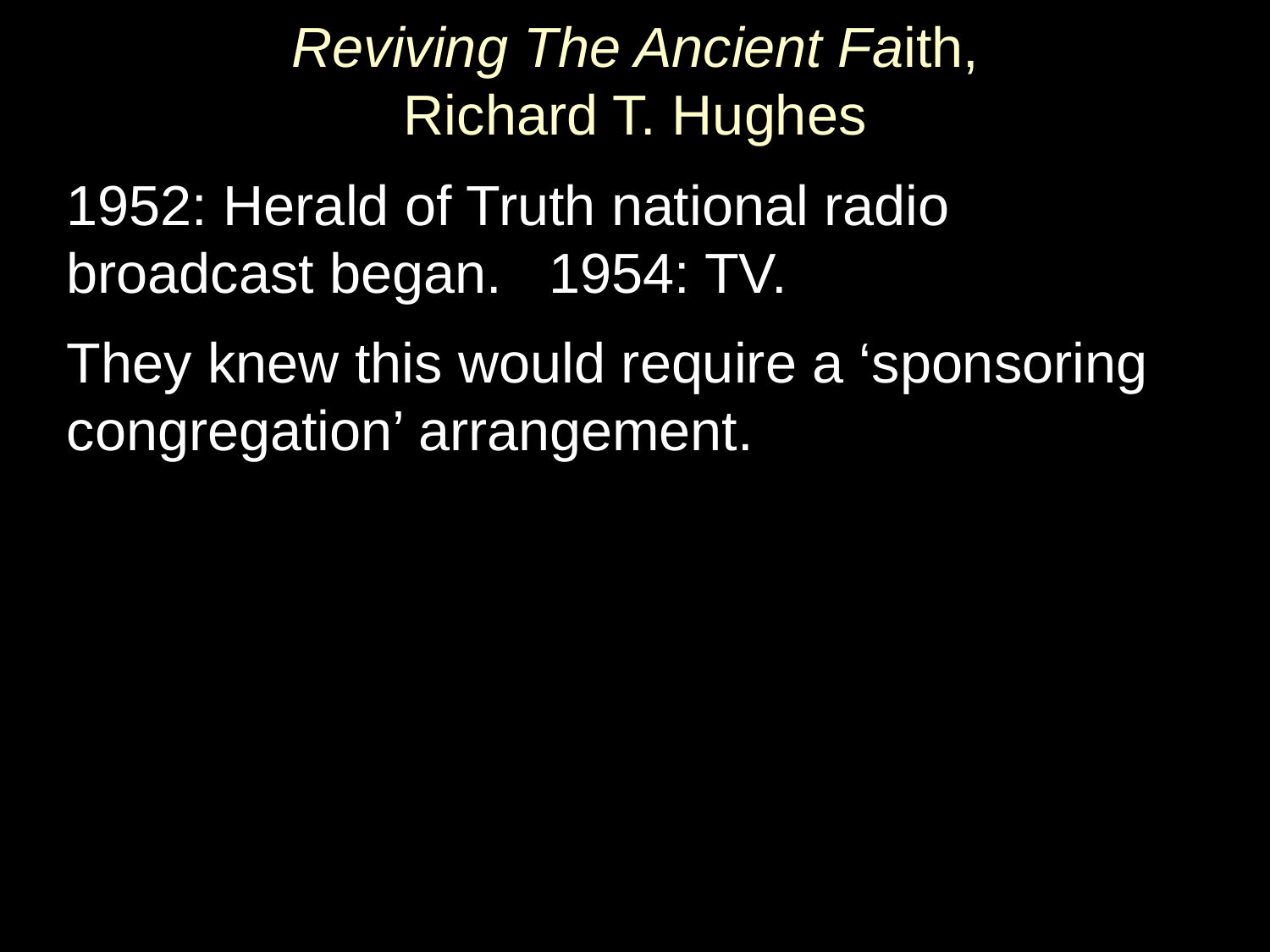

# Reviving The Ancient Faith, Richard T. Hughes
1952: Herald of Truth national radio broadcast began.   1954: TV.
They knew this would require a ‘sponsoring congregation’ arrangement.